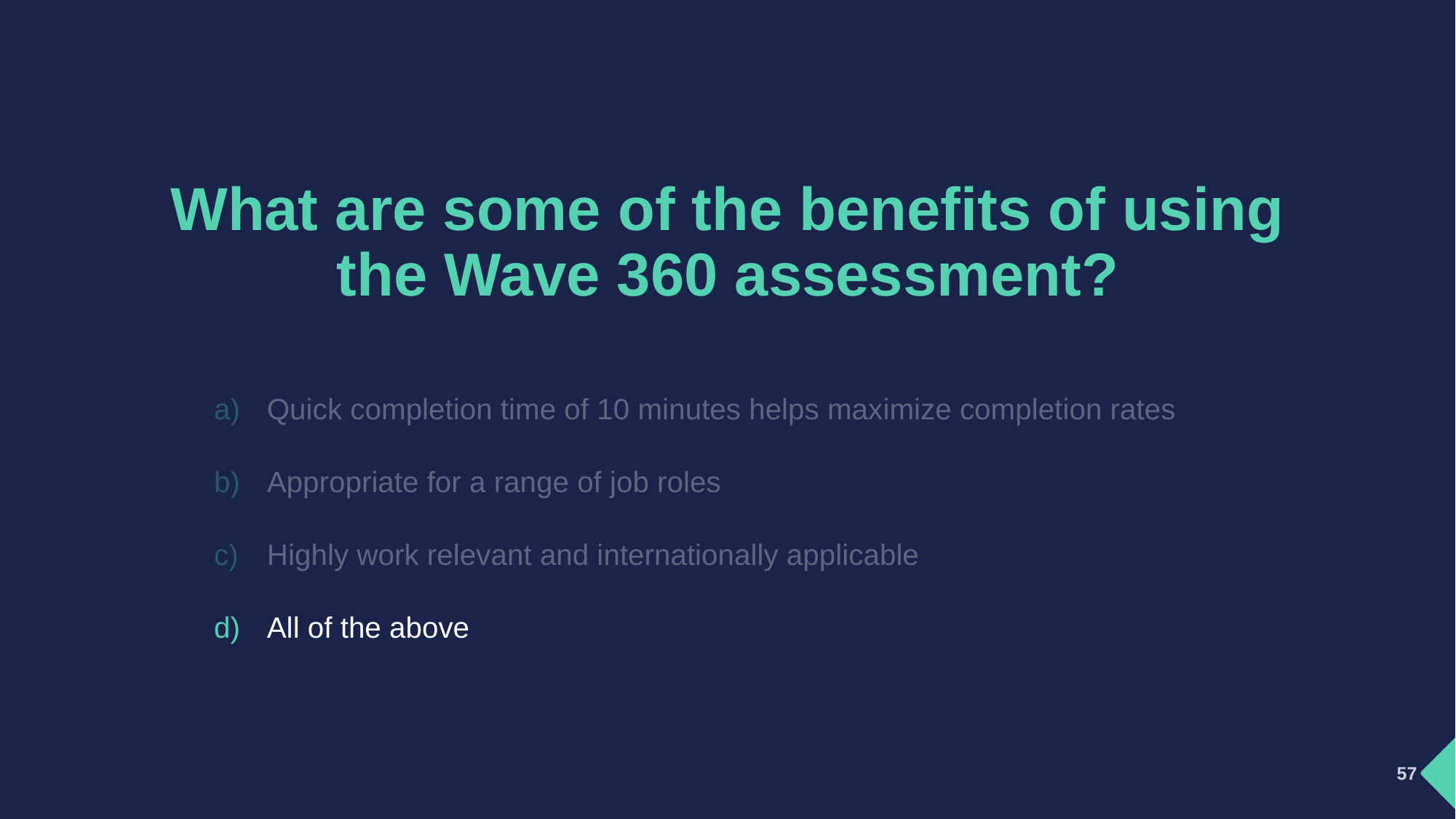

# What are some of the benefits of using the Wave 360 assessment?

Quick completion time of 10 minutes helps maximize completion rates
Appropriate for a range of job roles
Highly work relevant and internationally applicable
All of the above
57